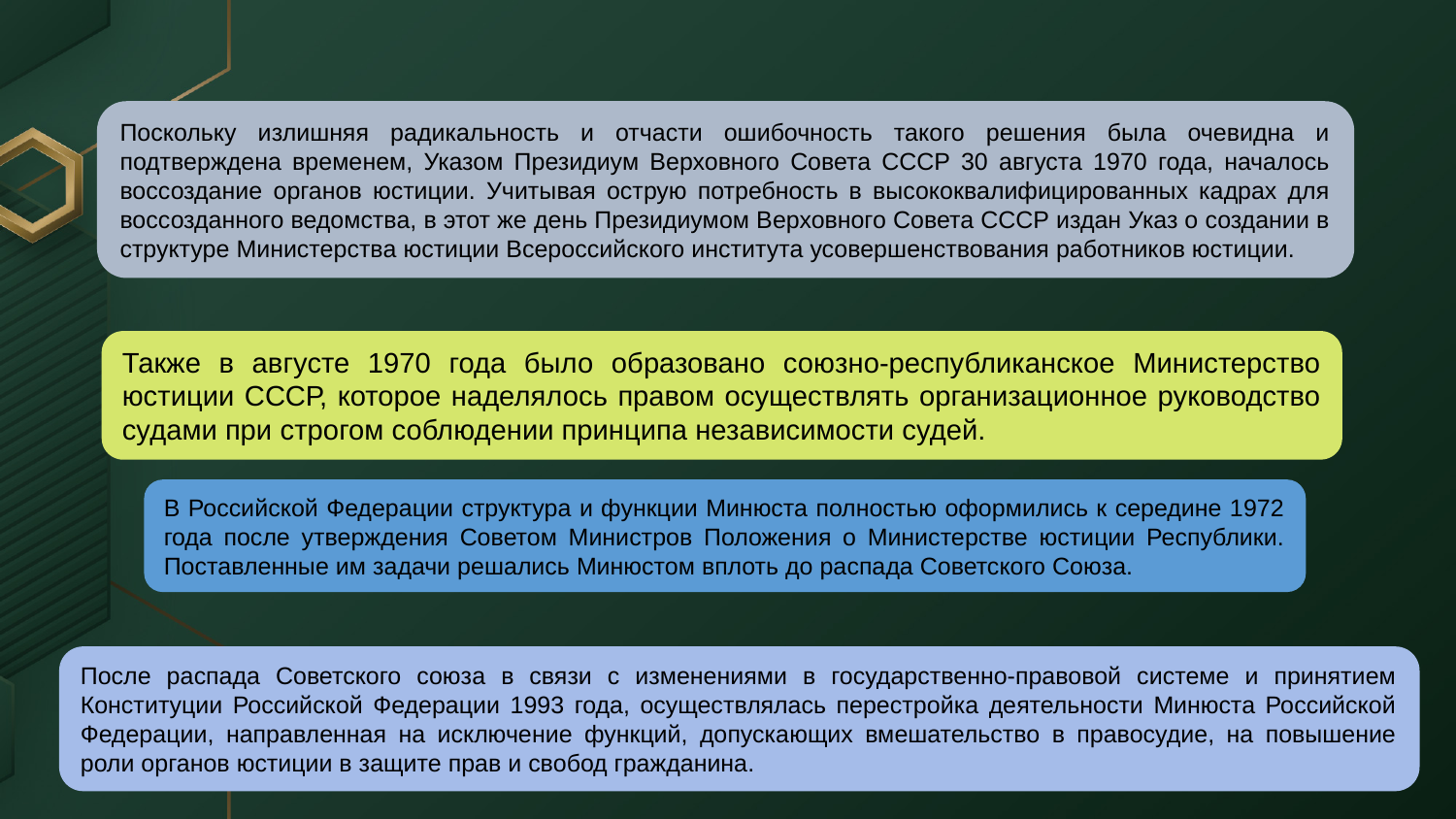

Поскольку излишняя радикальность и отчасти ошибочность такого решения была очевидна и подтверждена временем, Указом Президиум Верховного Совета СССР 30 августа 1970 года, началось воссоздание органов юстиции. Учитывая острую потребность в высококвалифицированных кадрах для воссозданного ведомства, в этот же день Президиумом Верховного Совета СССР издан Указ о создании в структуре Министерства юстиции Всероссийского института усовершенствования работников юстиции.
Также в августе 1970 года было образовано союзно-республиканское Министерство юстиции СССР, которое наделялось правом осуществлять организационное руководство судами при строгом соблюдении принципа независимости судей.

В Российской Федерации структура и функции Минюста полностью оформились к середине 1972 года после утверждения Советом Министров Положения о Министерстве юстиции Республики. Поставленные им задачи решались Минюстом вплоть до распада Советского Союза.
После распада Советского союза в связи с изменениями в государственно-правовой системе и принятием Конституции Российской Федерации 1993 года, осуществлялась перестройка деятельности Минюста Российской Федерации, направленная на исключение функций, допускающих вмешательство в правосудие, на повышение роли органов юстиции в защите прав и свобод гражданина.